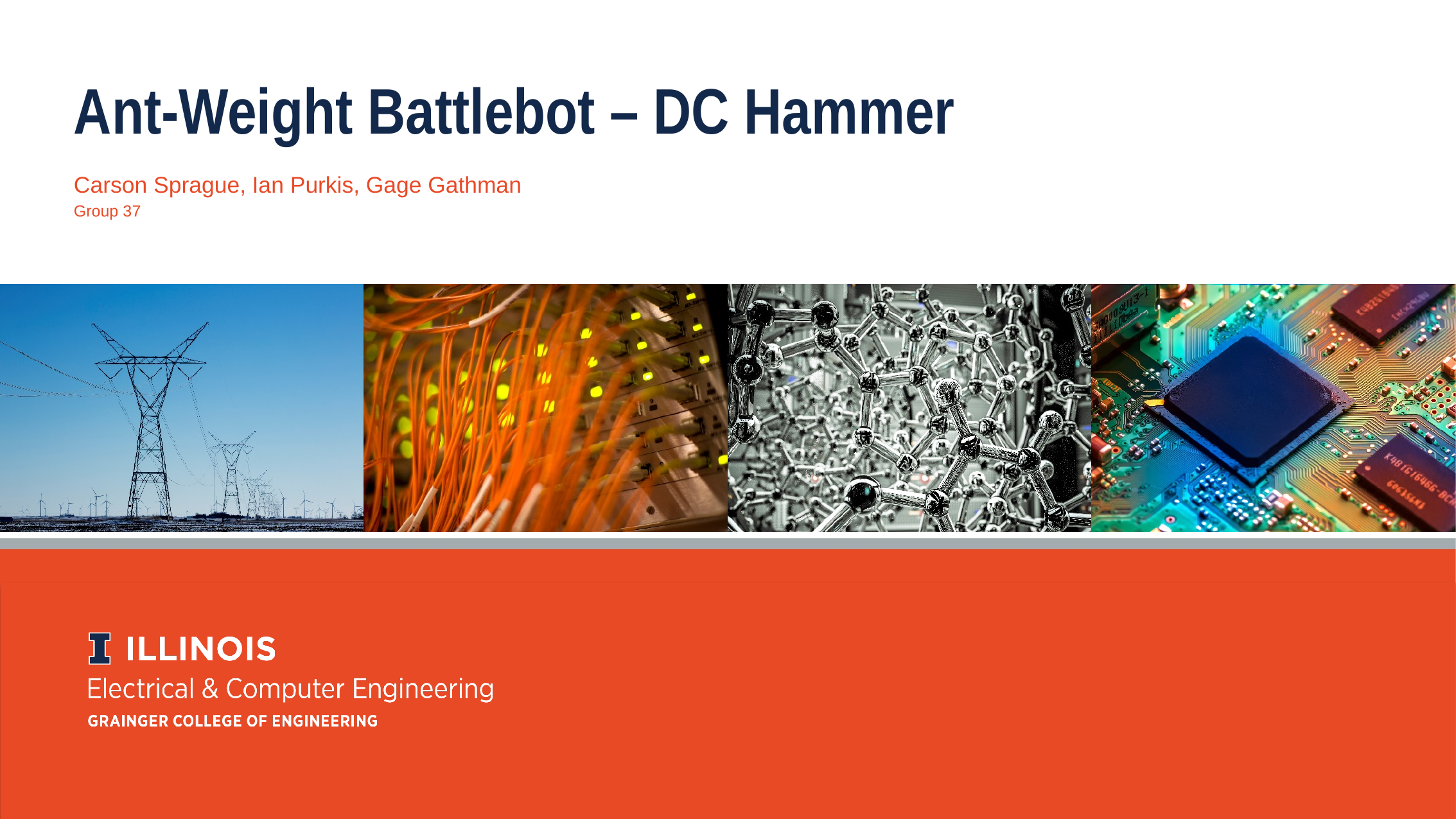

Ant-Weight Battlebot – DC Hammer
Carson Sprague, Ian Purkis, Gage Gathman
Group 37